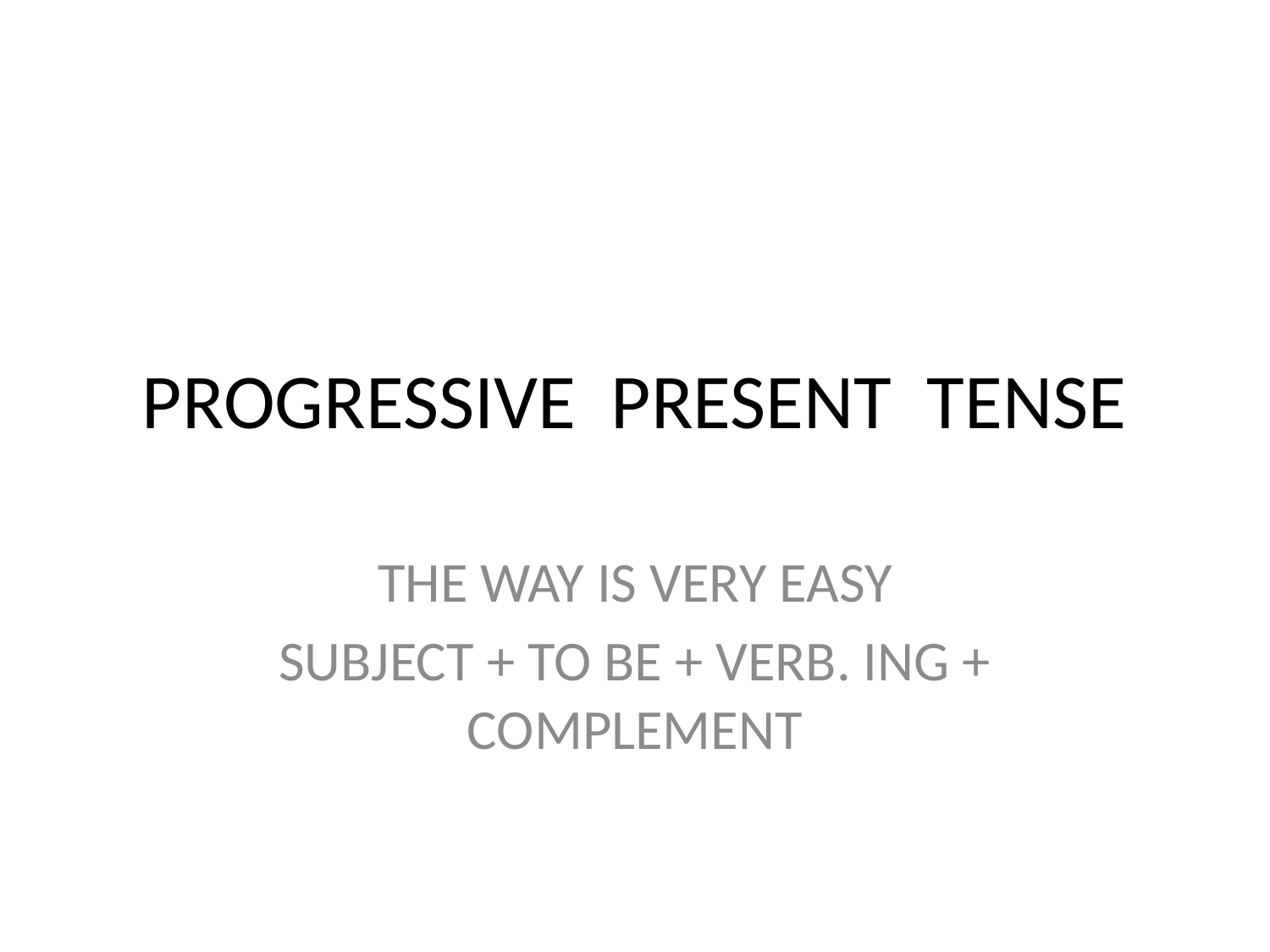

# PROGRESSIVE  PRESENT  TENSE
THE WAY IS VERY EASY
SUBJECT + TO BE + VERB. ING + COMPLEMENT